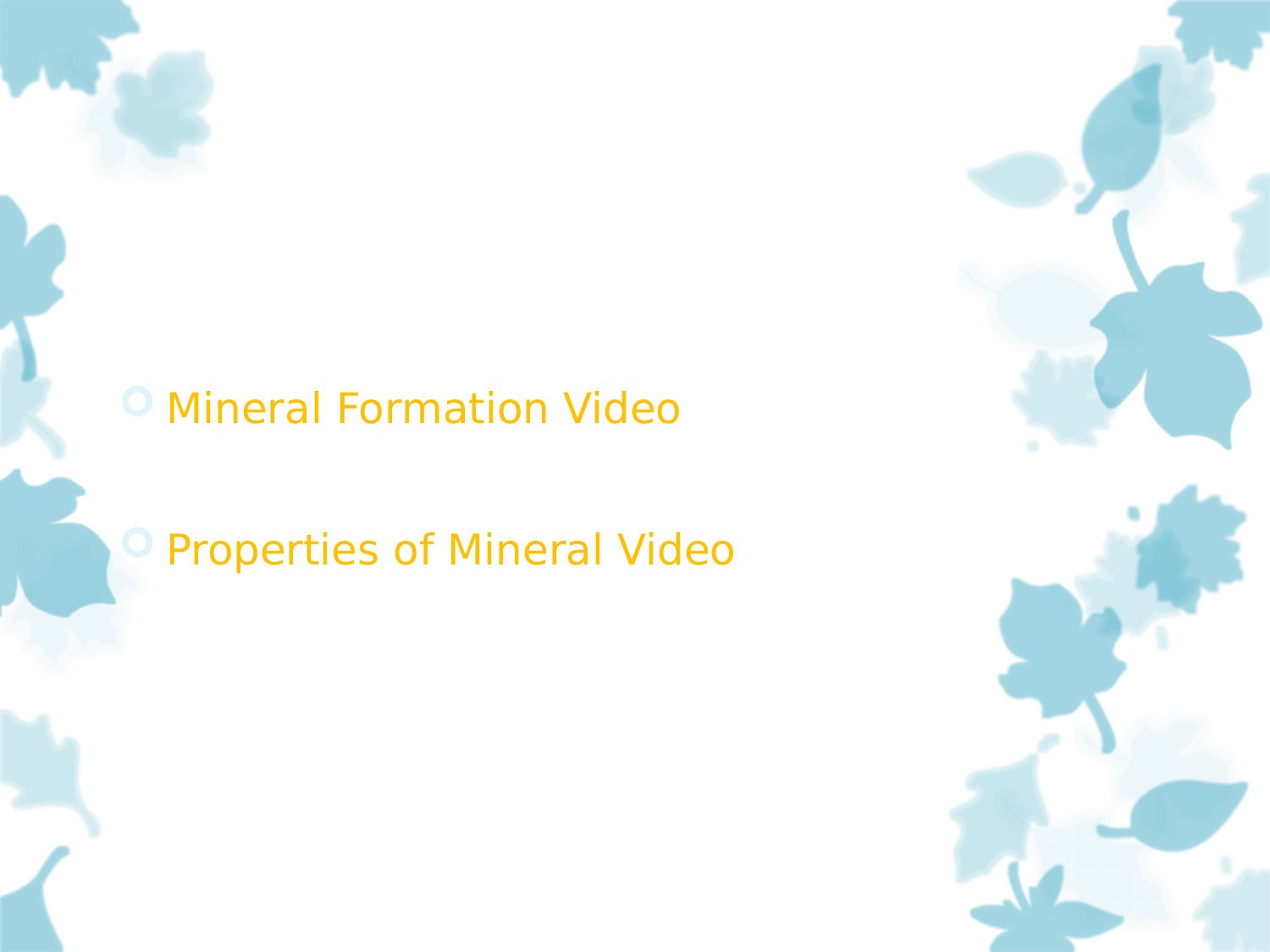

Mineral Formation Video

Properties of Mineral Video